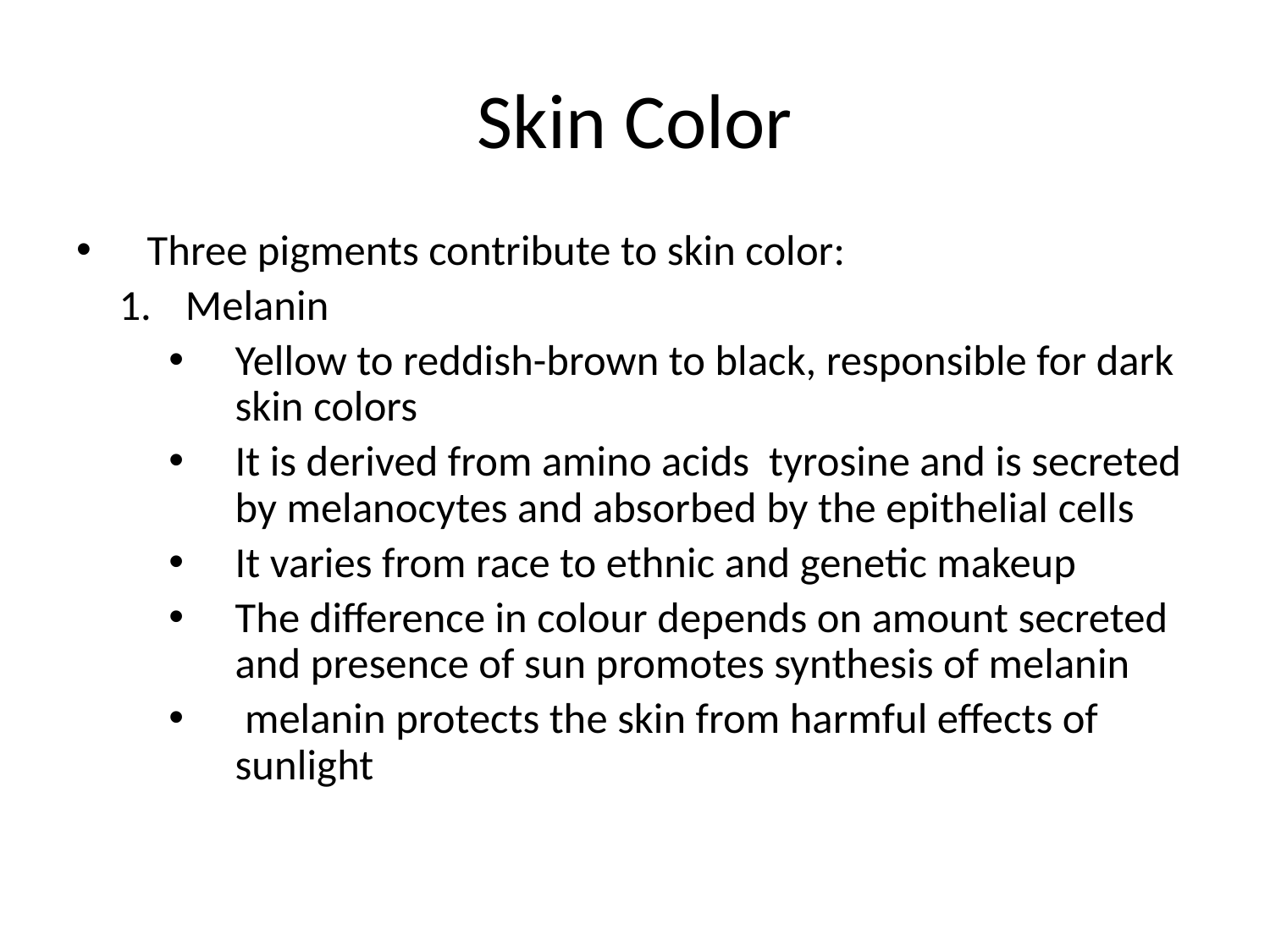

# Skin Color
Three pigments contribute to skin color:
Melanin
Yellow to reddish-brown to black, responsible for dark skin colors
It is derived from amino acids  tyrosine and is secreted by melanocytes and absorbed by the epithelial cells
It varies from race to ethnic and genetic makeup
The difference in colour depends on amount secreted and presence of sun promotes synthesis of melanin
 melanin protects the skin from harmful effects of sunlight